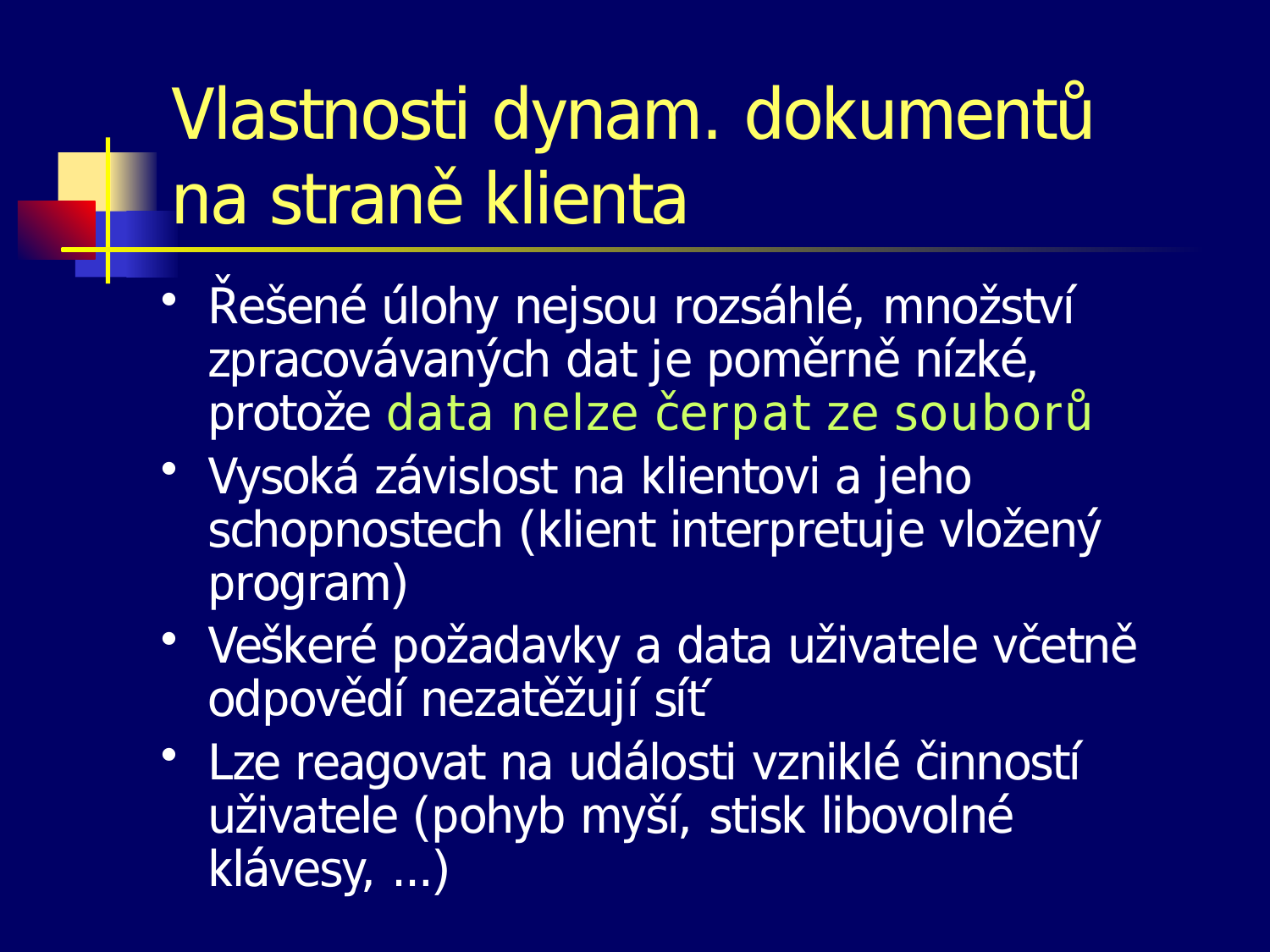

# Vlastnosti dynam. dokumentů na straně klienta
Řešené úlohy nejsou rozsáhlé, množství zpracovávaných dat je poměrně nízké, protože data nelze čerpat ze souborů
Vysoká závislost na klientovi a jeho schopnostech (klient interpretuje vložený program)
Veškeré požadavky a data uživatele včetně odpovědí nezatěžují síť
Lze reagovat na události vzniklé činností uživatele (pohyb myší, stisk libovolné klávesy, …)